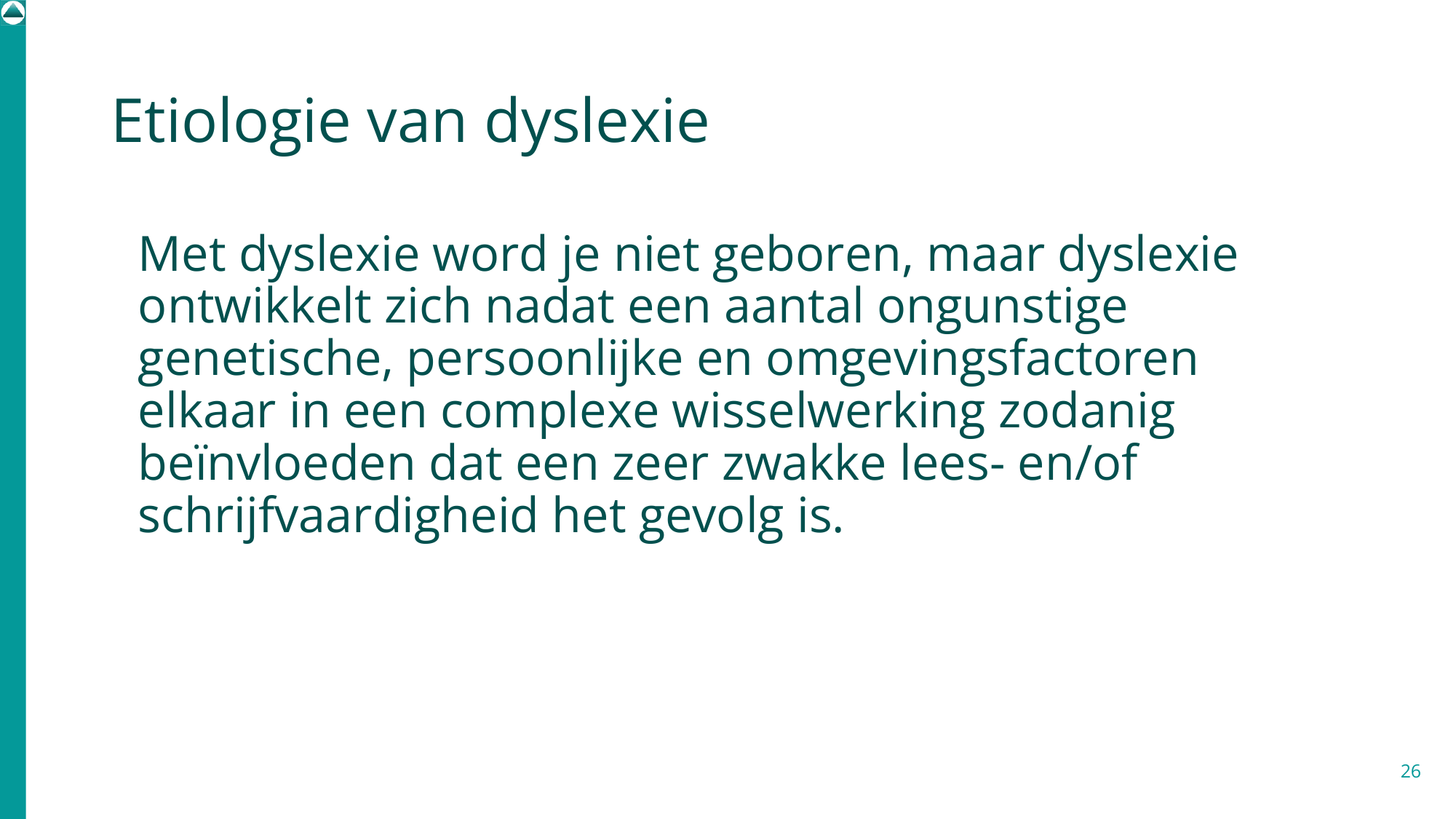

# Etiologie van dyslexie
Met dyslexie word je niet geboren, maar dyslexie ontwikkelt zich nadat een aantal ongunstige genetische, persoonlijke en omgevingsfactoren elkaar in een complexe wisselwerking zodanig beïnvloeden dat een zeer zwakke lees- en/of schrijfvaardigheid het gevolg is.

26